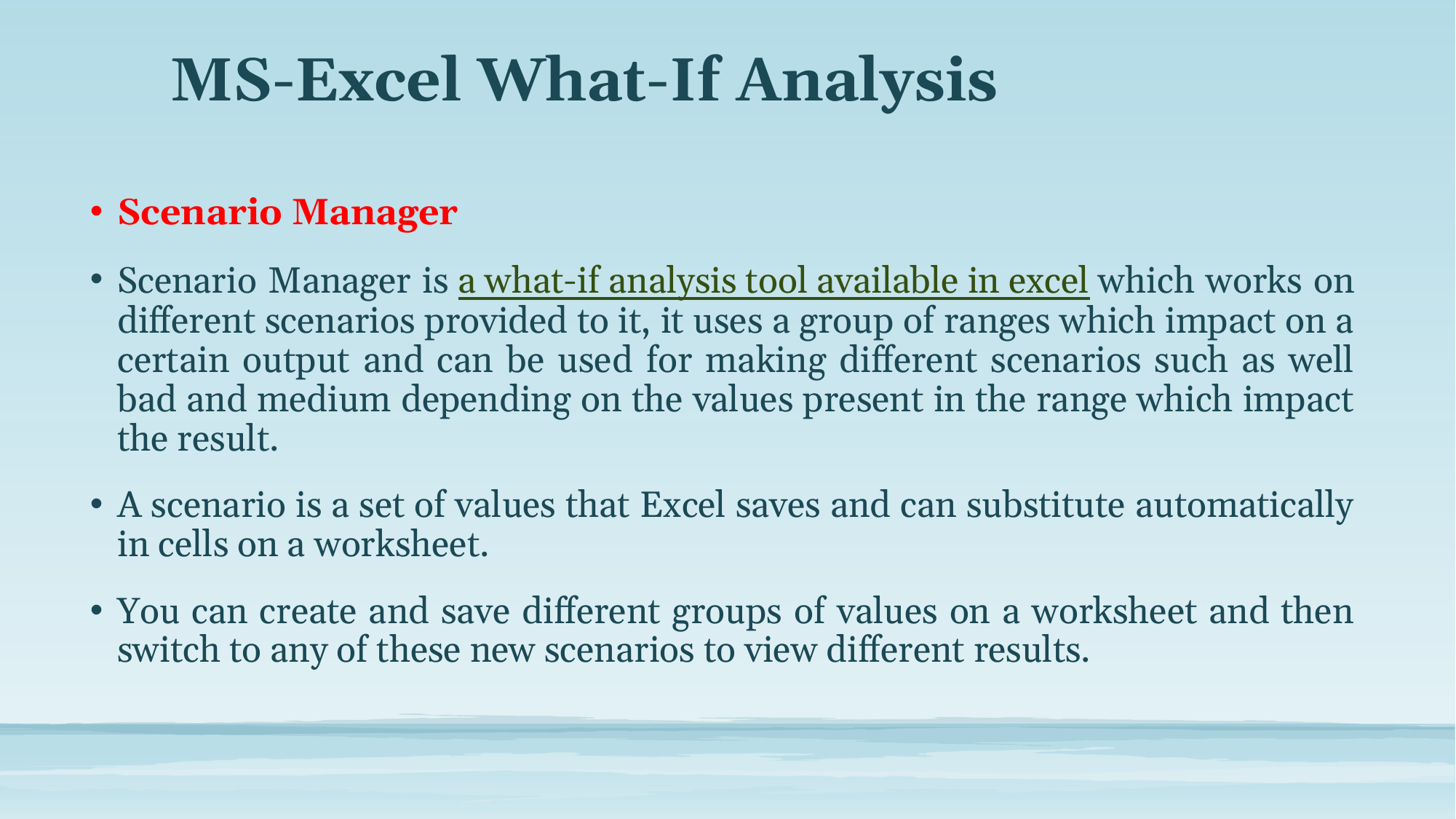

# MS-Excel What-If Analysis
Scenario Manager
Scenario Manager is a what-if analysis tool available in excel which works on different scenarios provided to it, it uses a group of ranges which impact on a certain output and can be used for making different scenarios such as well bad and medium depending on the values present in the range which impact the result.
A scenario is a set of values that Excel saves and can substitute automatically in cells on a worksheet.
You can create and save different groups of values on a worksheet and then switch to any of these new scenarios to view different results.